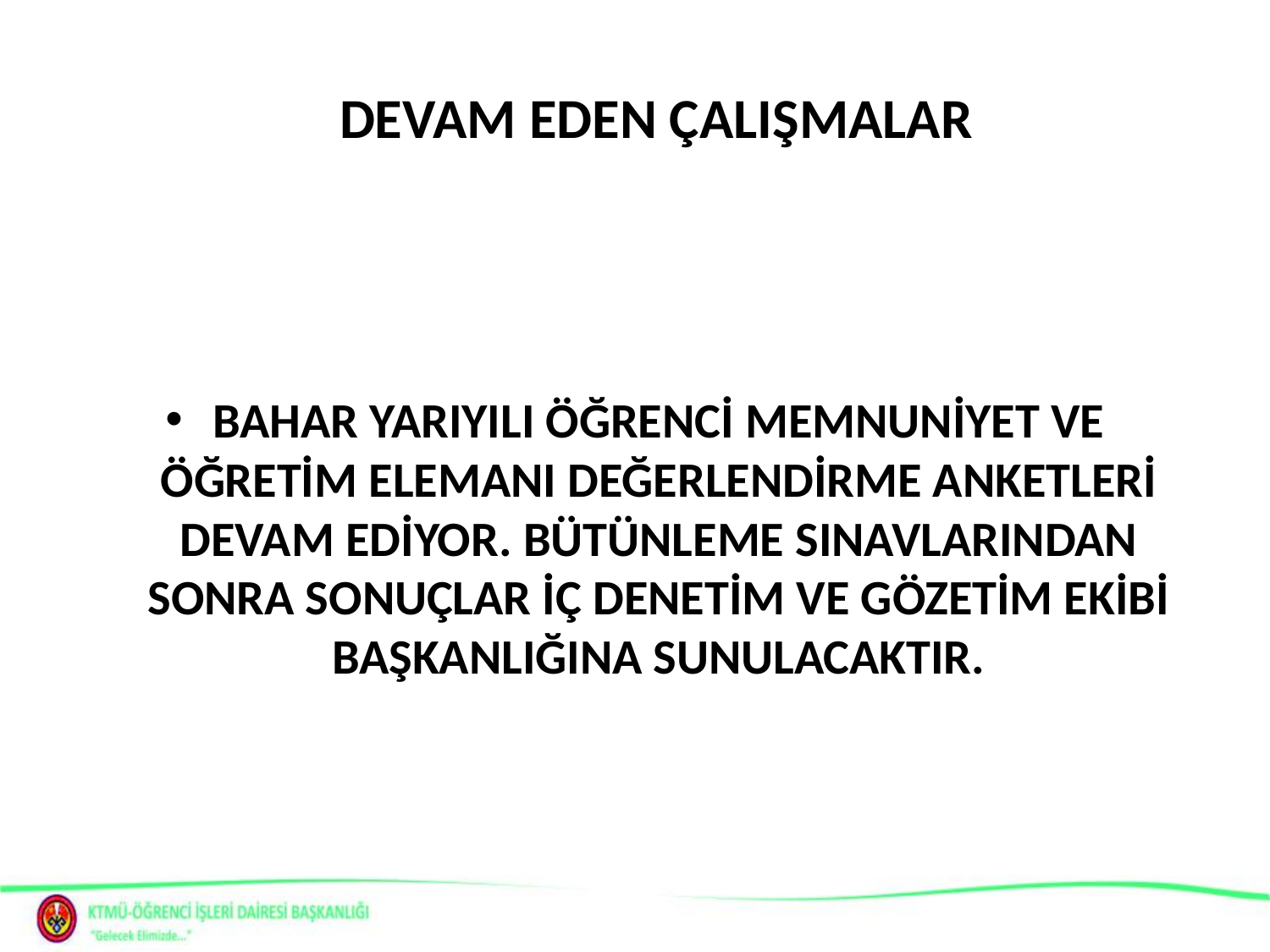

# DEVAM EDEN ÇALIŞMALAR
BAHAR YARIYILI ÖĞRENCİ MEMNUNİYET VE ÖĞRETİM ELEMANI DEĞERLENDİRME ANKETLERİ DEVAM EDİYOR. BÜTÜNLEME SINAVLARINDAN SONRA SONUÇLAR İÇ DENETİM VE GÖZETİM EKİBİ BAŞKANLIĞINA SUNULACAKTIR.